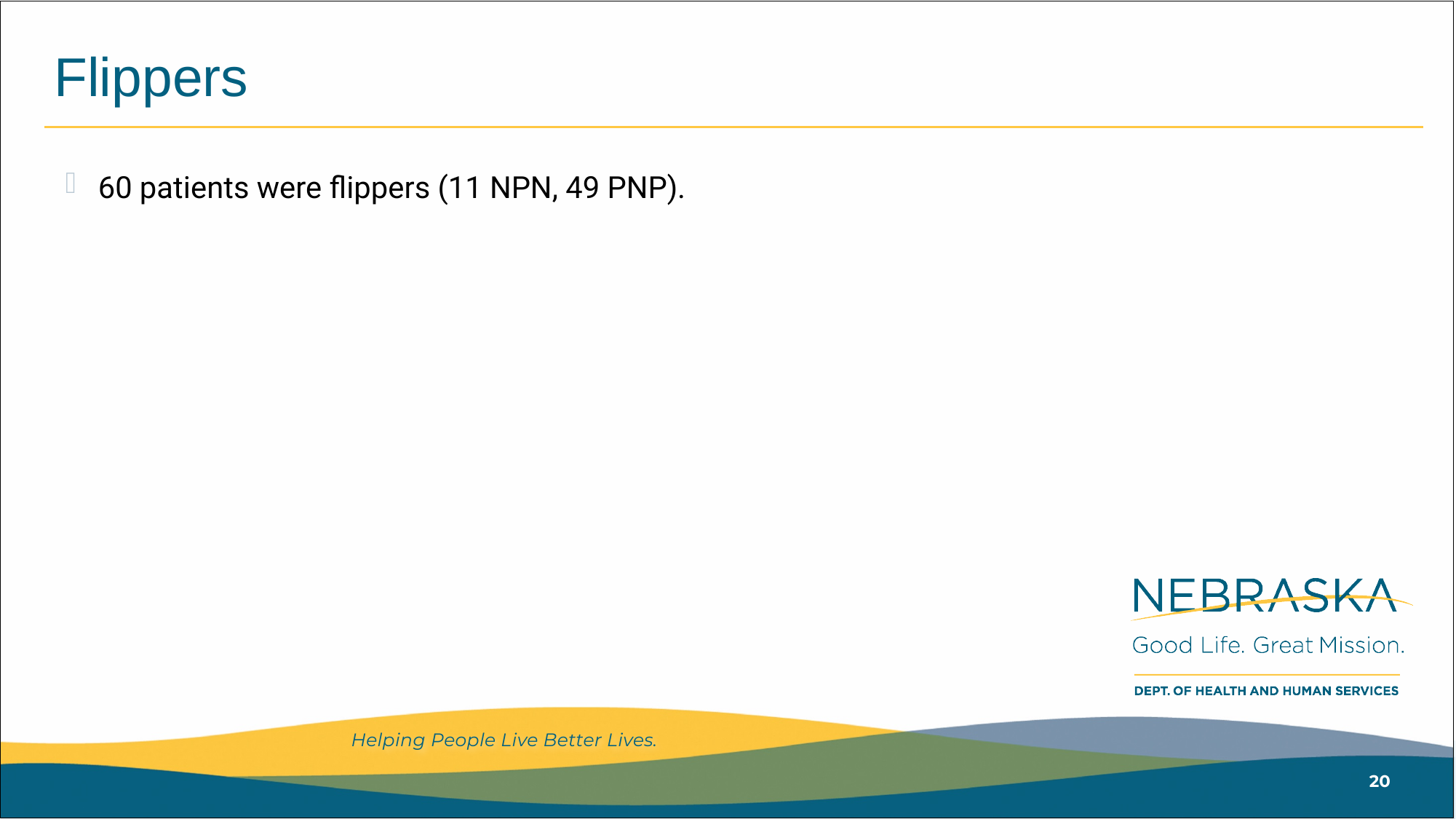

# Flippers
60 patients were flippers (11 NPN, 49 PNP).